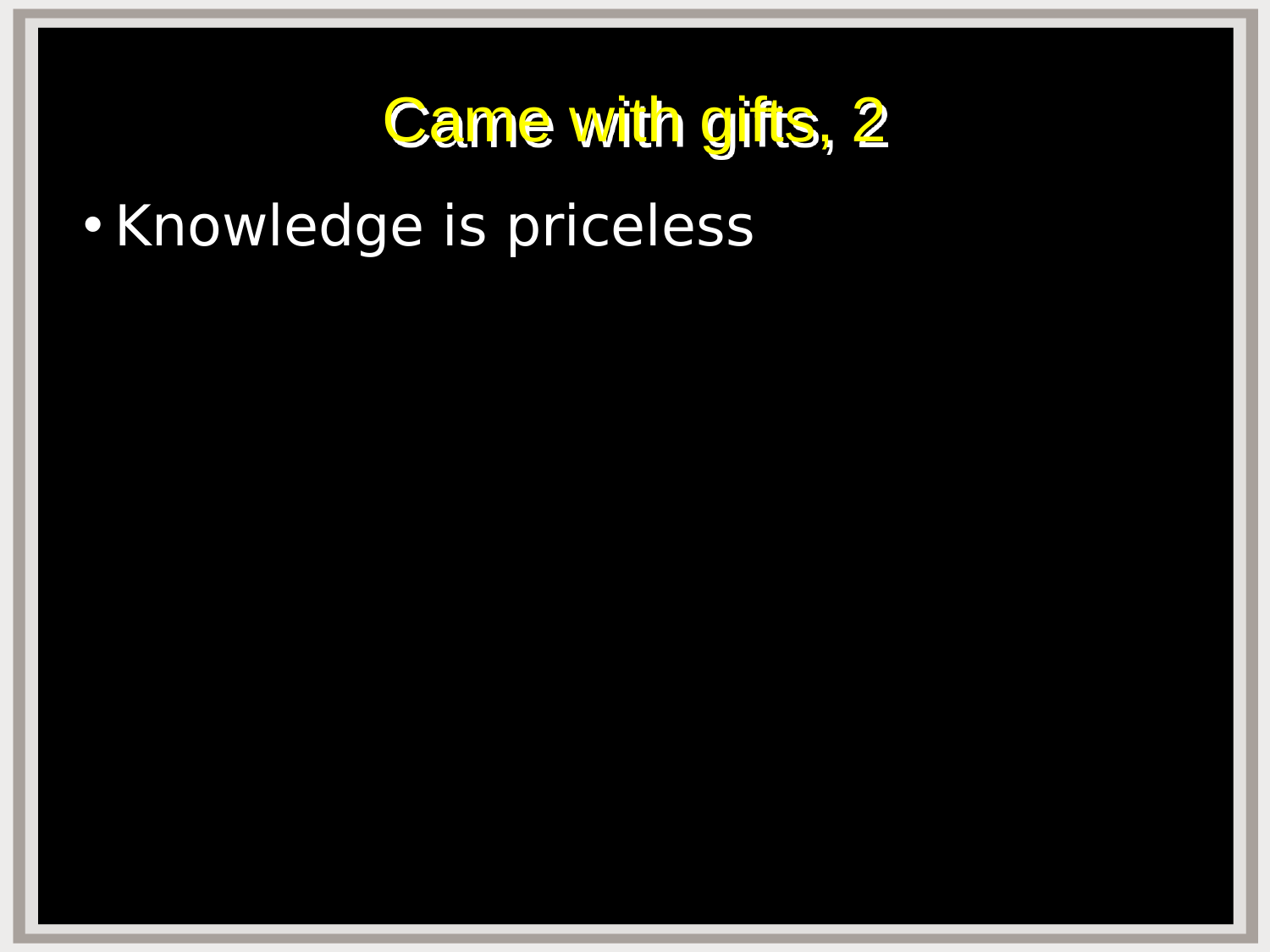

# Came with gifts, 2
Knowledge is priceless